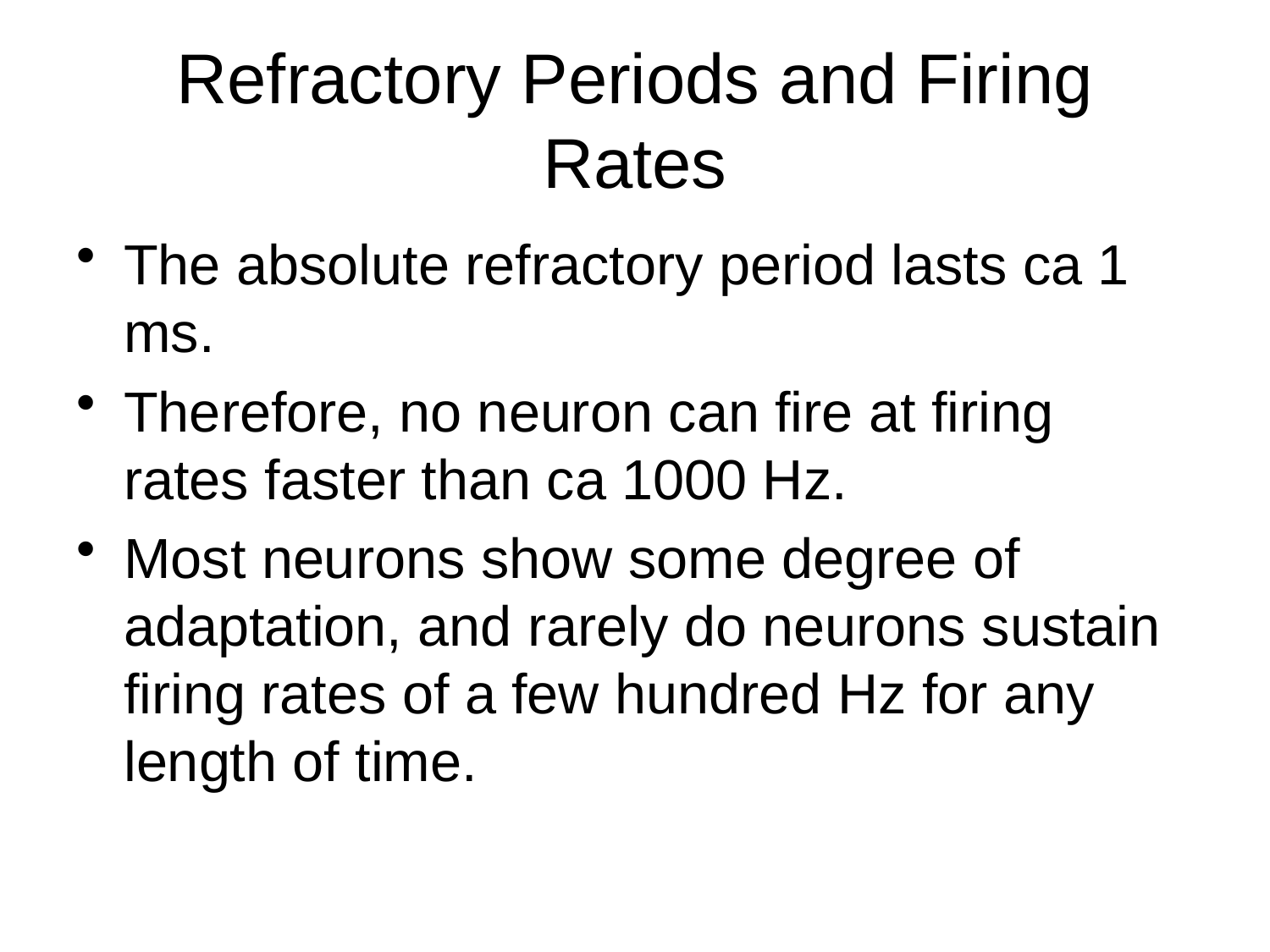

# Refractory Periods and Firing Rates
The absolute refractory period lasts ca 1 ms.
Therefore, no neuron can fire at firing rates faster than ca 1000 Hz.
Most neurons show some degree of adaptation, and rarely do neurons sustain firing rates of a few hundred Hz for any length of time.